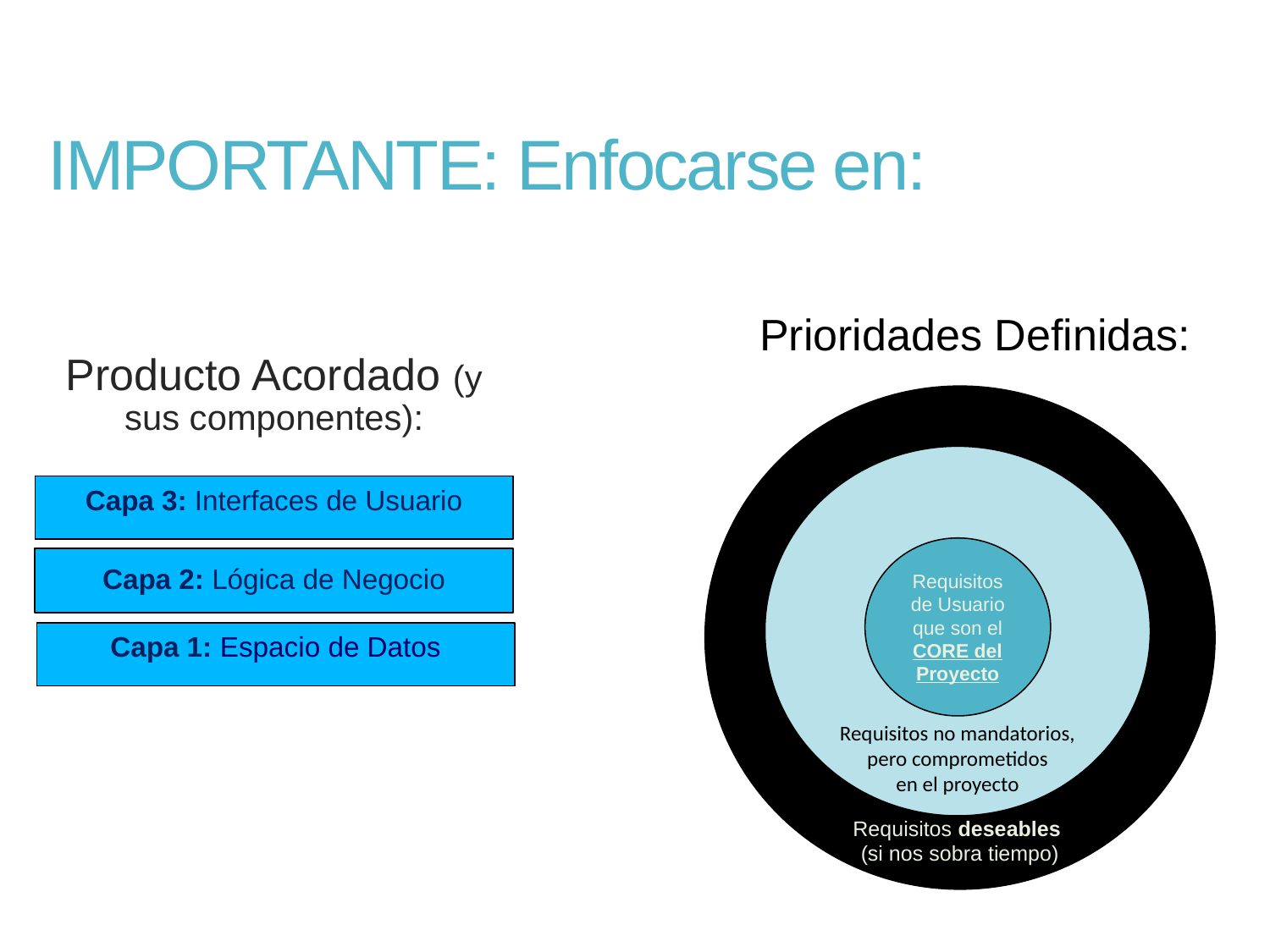

# IMPORTANTE: Enfocarse en:
Prioridades Definidas:
Producto Acordado (y sus componentes):

Requisitos deseables
(si nos sobra tiempo)

Requisitos no mandatorios, pero comprometidos
en el proyecto
Capa 3: Interfaces de Usuario

Capa 2: Lógica de Negocio
Capa 1: Espacio de Datos
Requisitos de Usuario que son el CORE del Proyecto